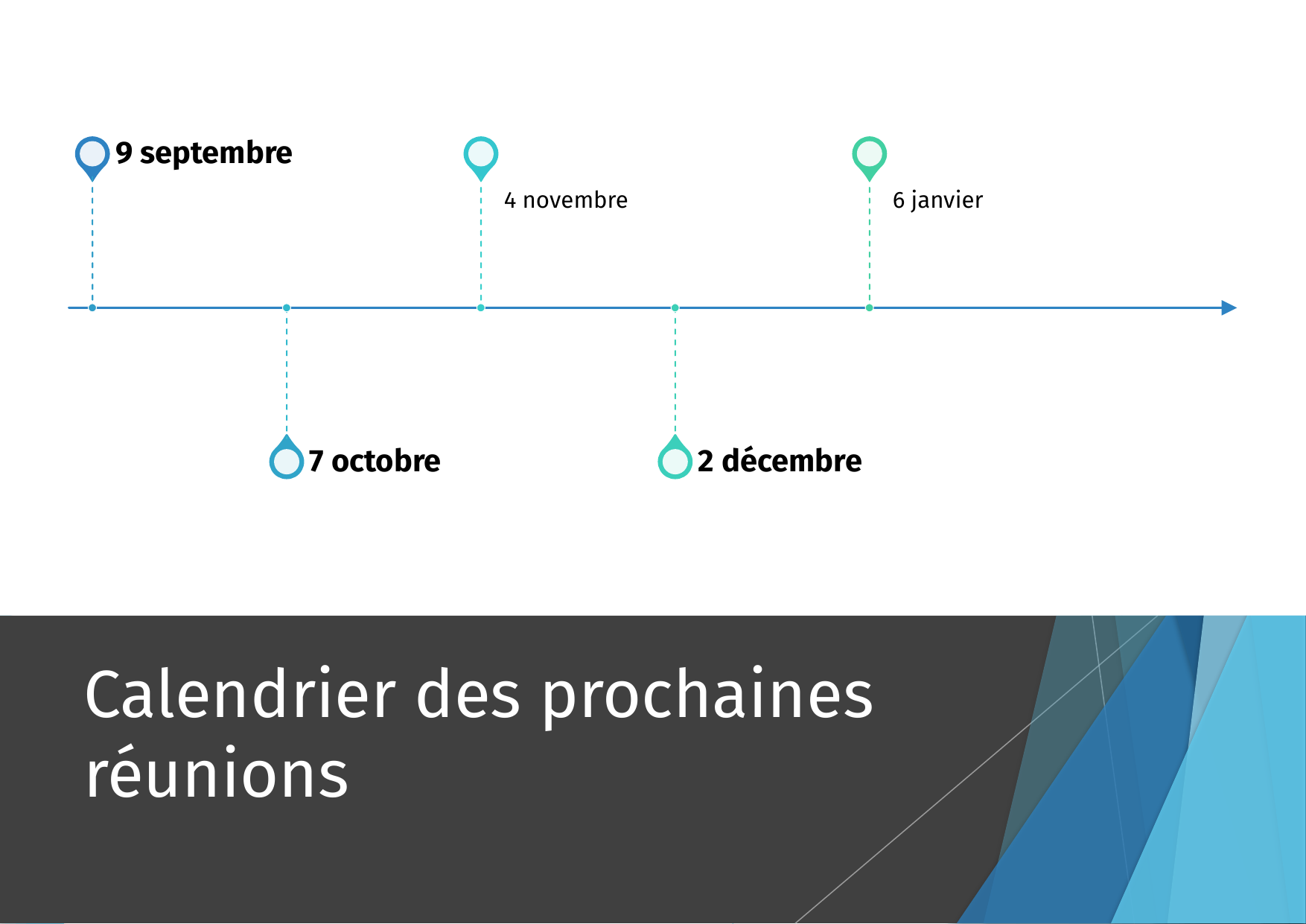

9 septembre

7 octobre
4 novembre

2 décembre
6 janvier

# Calendrier des prochaines réunions